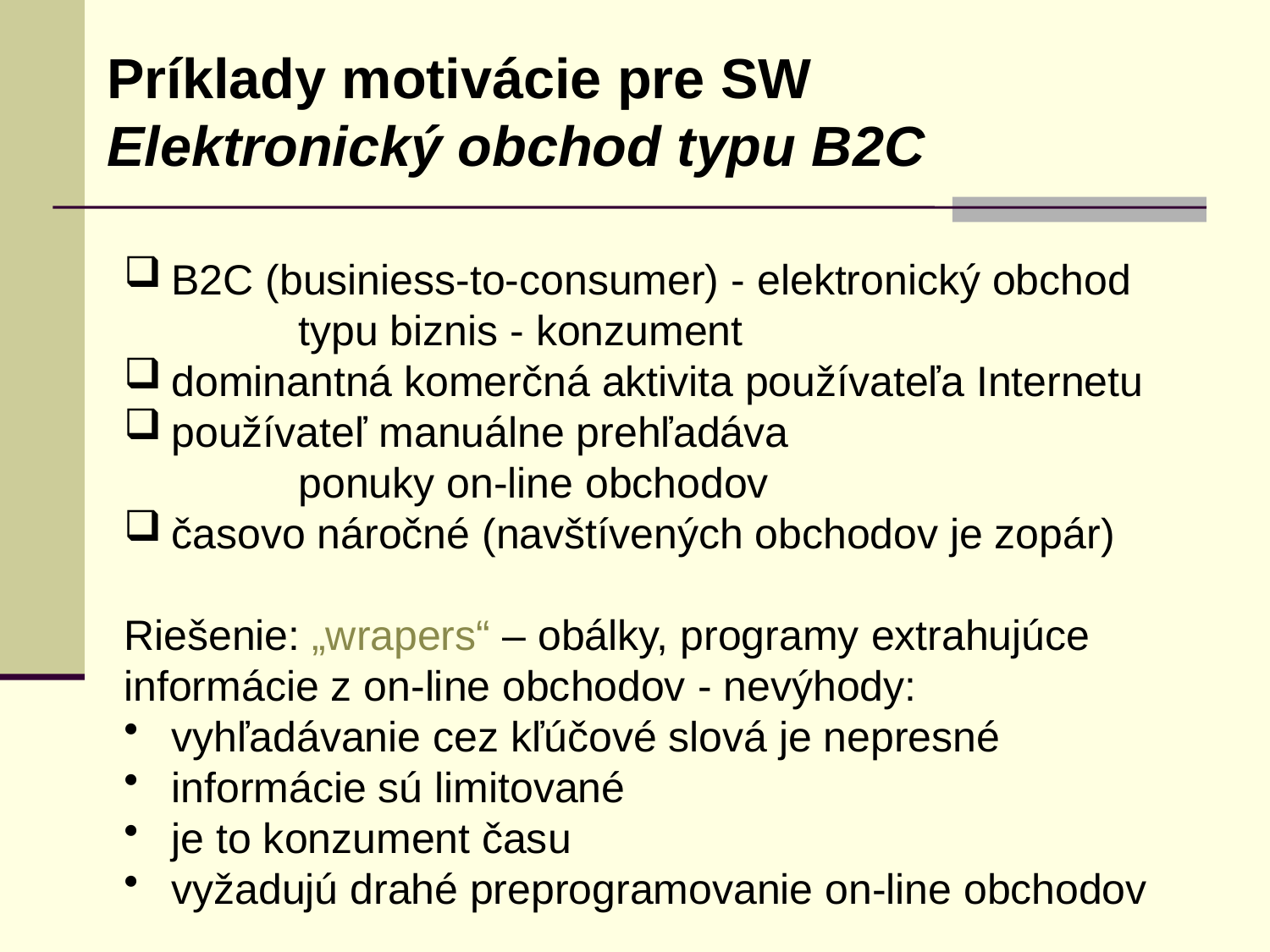

Príklady motivácie pre SW
Elektronický obchod typu B2C
B2C (businiess-to-consumer) - elektronický obchod
		typu biznis - konzument
dominantná komerčná aktivita používateľa Internetu
používateľ manuálne prehľadáva
		ponuky on-line obchodov
časovo náročné (navštívených obchodov je zopár)

Riešenie: „wrapers“ – obálky, programy extrahujúce
informácie z on-line obchodov - nevýhody:
vyhľadávanie cez kľúčové slová je nepresné
informácie sú limitované
je to konzument času
vyžadujú drahé preprogramovanie on-line obchodov